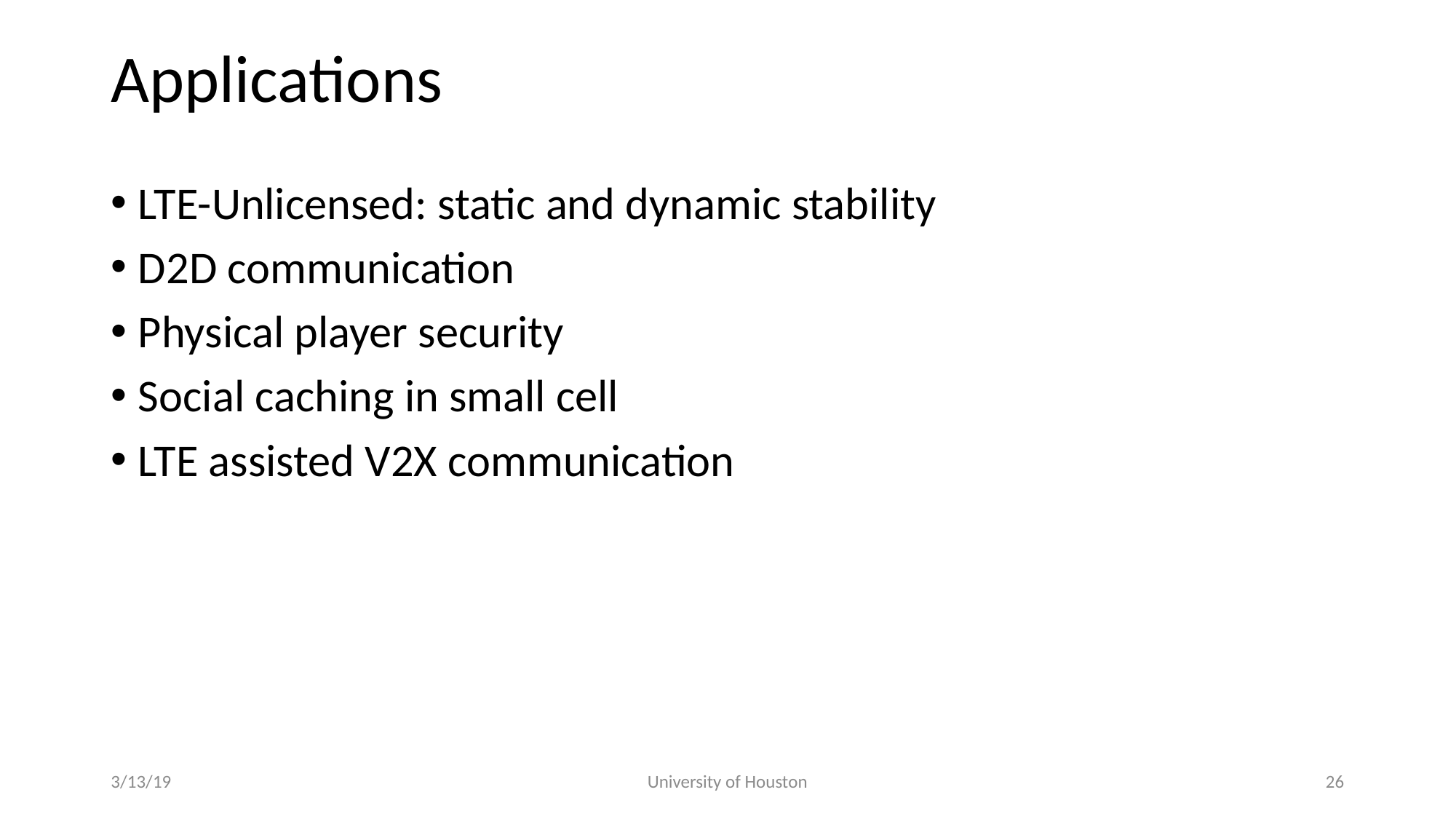

# Applications
LTE-Unlicensed: static and dynamic stability
D2D communication
Physical player security
Social caching in small cell
LTE assisted V2X communication
3/13/19
University of Houston
26